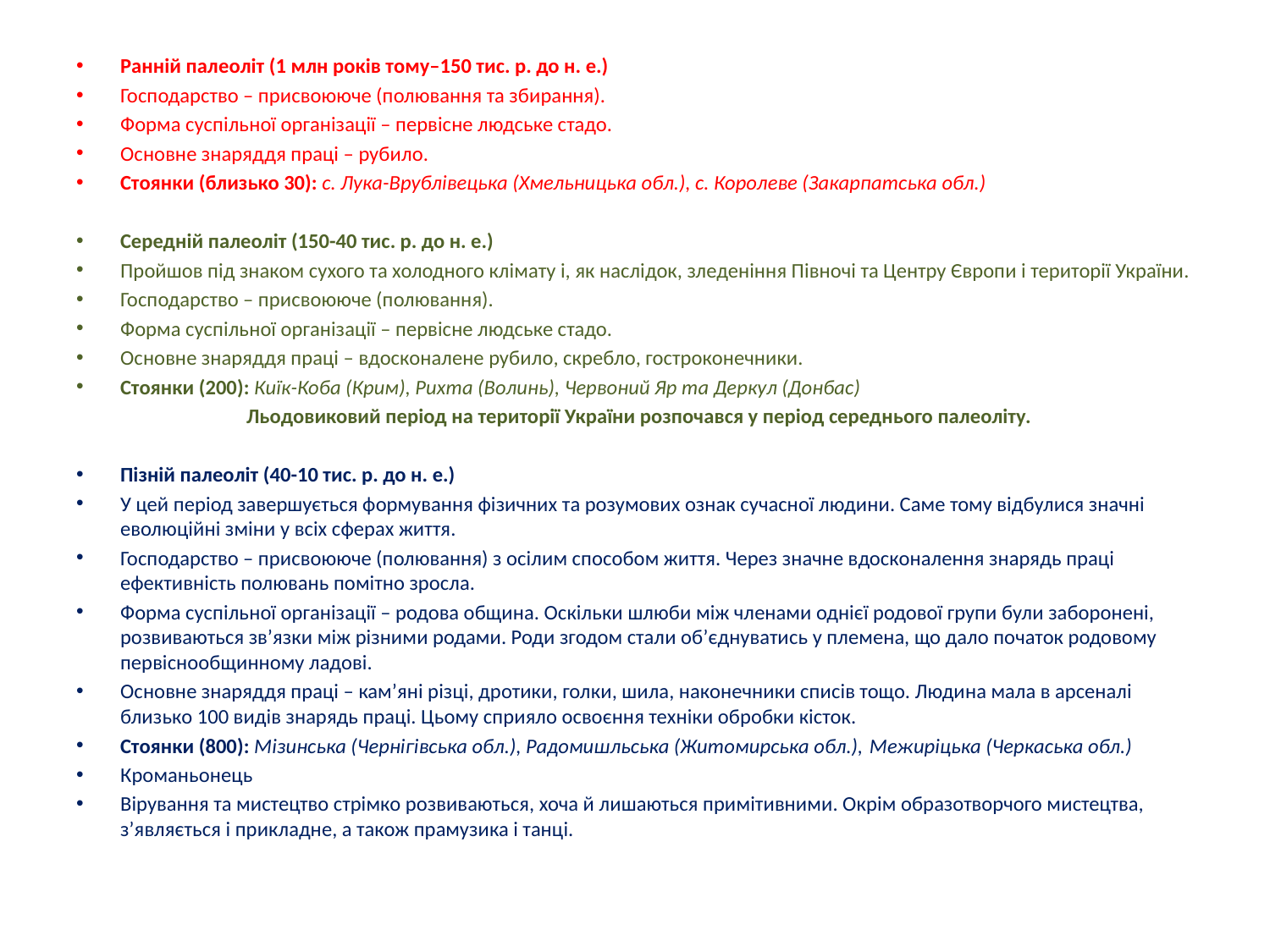

Ранній палеоліт (1 млн років тому–150 тис. р. до н. е.)
Господарство – присвоююче (полювання та збирання).
Форма суспільної організації – первісне людське стадо.
Основне знаряддя праці – рубило.
Стоянки (близько 30): с. Лука-Врублівецька (Хмельницька обл.), с. Королеве (Закарпатська обл.)

Середній палеоліт (150-40 тис. р. до н. е.)
Пройшов під знаком сухого та холодного клімату і, як наслідок, зледеніння Півночі та Центру Європи і території України.
Господарство – присвоююче (полювання).
Форма суспільної організації – первісне людське стадо.
Основне знаряддя праці – вдосконалене рубило, скребло, гостроконечники.
Стоянки (200): Киїк-Коба (Крим), Рихта (Волинь), Червоний Яр та Деркул (Донбас)
  Льодовиковий період на території України розпочався у період середнього палеоліту.

Пізній палеоліт (40-10 тис. р. до н. е.)
У цей період завершується формування фізичних та розумових ознак сучасної людини. Саме тому відбулися значні еволюційні зміни у всіх сферах життя.
Господарство – присвоююче (полювання) з осілим способом життя. Через значне вдосконалення знарядь праці ефективність полювань помітно зросла.
Форма суспільної організації – родова община. Оскільки шлюби між членами однієї родової групи були заборонені, розвиваються зв’язки між різними родами. Роди згодом стали об’єднуватись у племена, що дало початок родовому первіснообщинному ладові.
Основне знаряддя праці – кам’яні різці, дротики, голки, шила, наконечники списів тощо. Людина мала в арсеналі близько 100 видів знарядь праці. Цьому сприяло освоєння техніки обробки кісток.
Стоянки (800): Мізинська (Чернігівська обл.), Радомишльська (Житомирська обл.), Межиріцька (Черкаська обл.)
Кроманьонець
Вірування та мистецтво стрімко розвиваються, хоча й лишаються примітивними. Окрім образотворчого мистецтва, з’являється і прикладне, а також прамузика і танці.